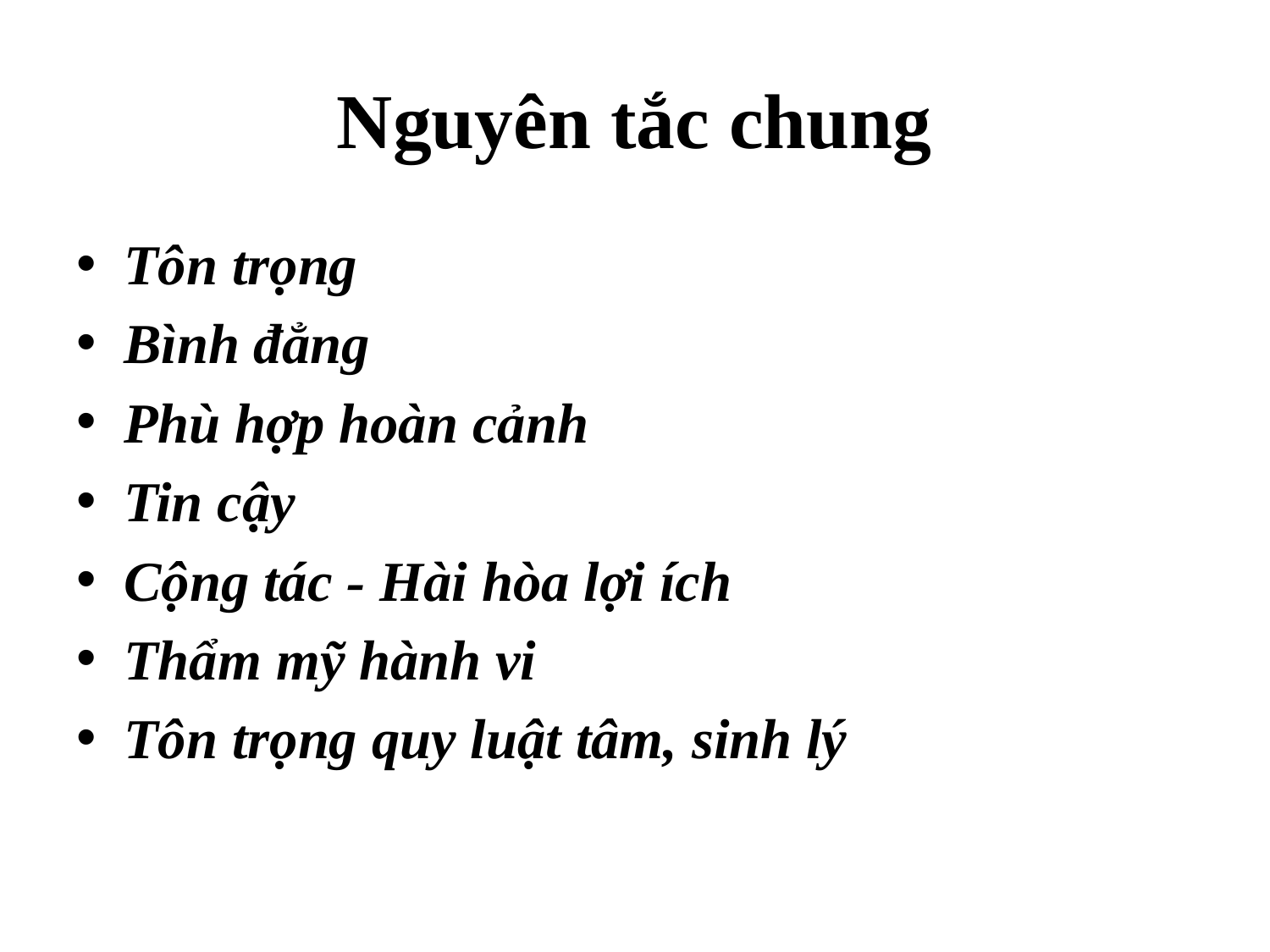

# Nguyên tắc chung
Tôn trọng
Bình đẳng
Phù hợp hoàn cảnh
Tin cậy
Cộng tác - Hài hòa lợi ích
Thẩm mỹ hành vi
Tôn trọng quy luật tâm, sinh lý